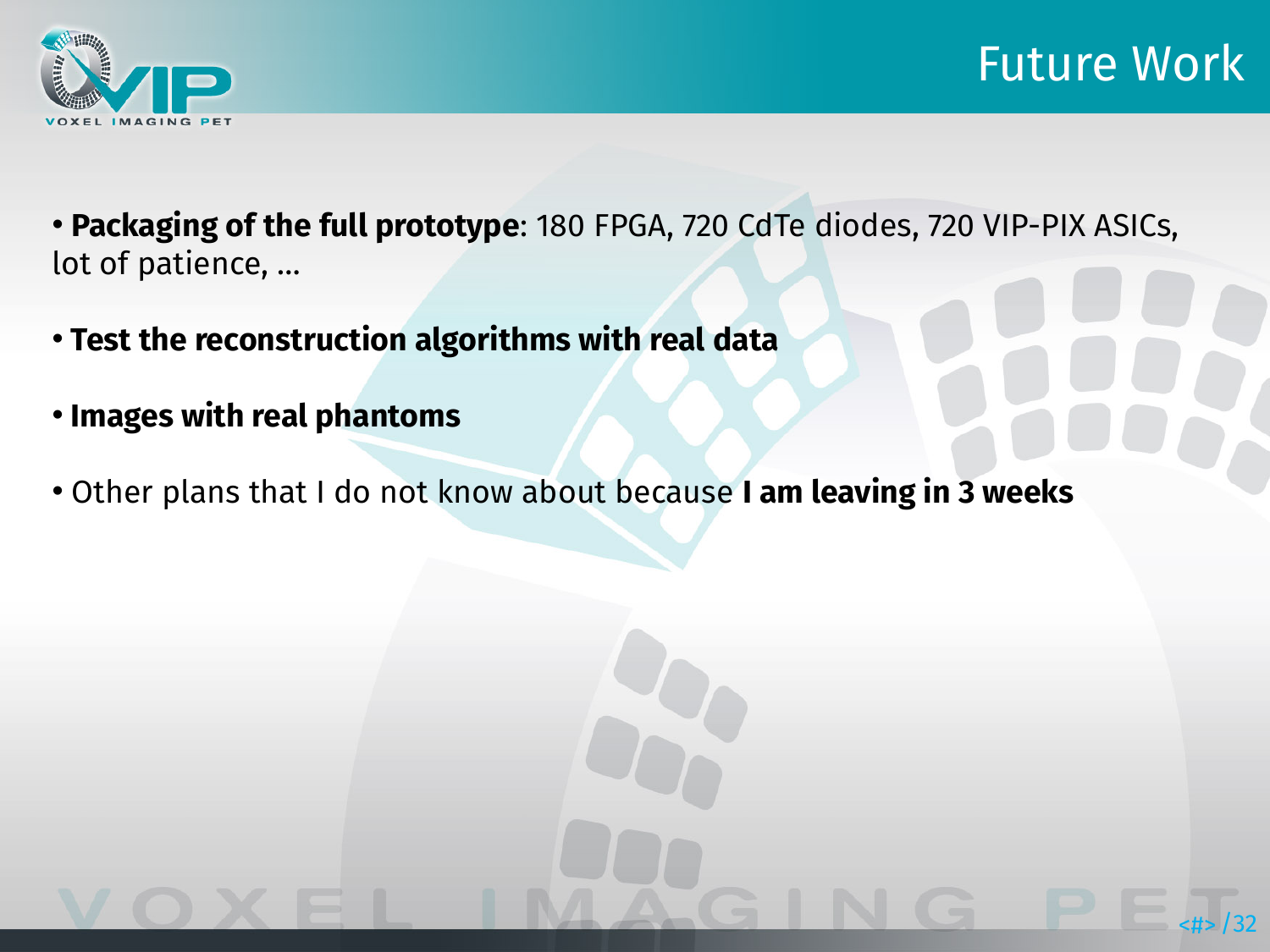

# Future Work

 Packaging of the full prototype: 180 FPGA, 720 CdTe diodes, 720 VIP-PIX ASICs, lot of patience, …

 Test the reconstruction algorithms with real data

 Images with real phantoms

 Other plans that I do not know about because I am leaving in 3 weeks
31